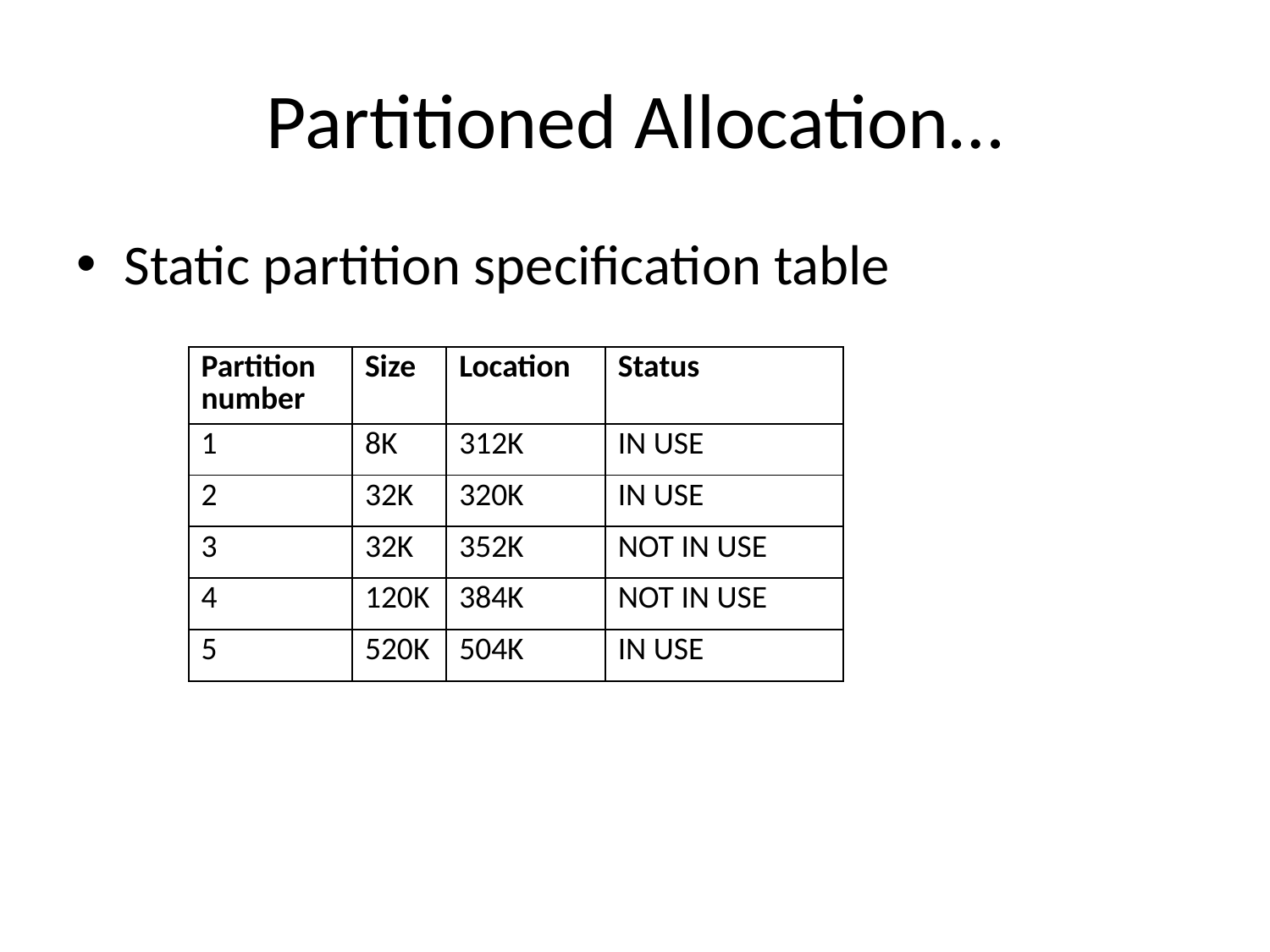

# Partitioned Allocation…
Static partition specification table

| Partition number | Size | Location | Status |
| --- | --- | --- | --- |
| 1 | 8K | 312K | IN USE |
| 2 | 32K | 320K | IN USE |
| 3 | 32K | 352K | NOT IN USE |
| 4 | 120K | 384K | NOT IN USE |
| 5 | 520K | 504K | IN USE |